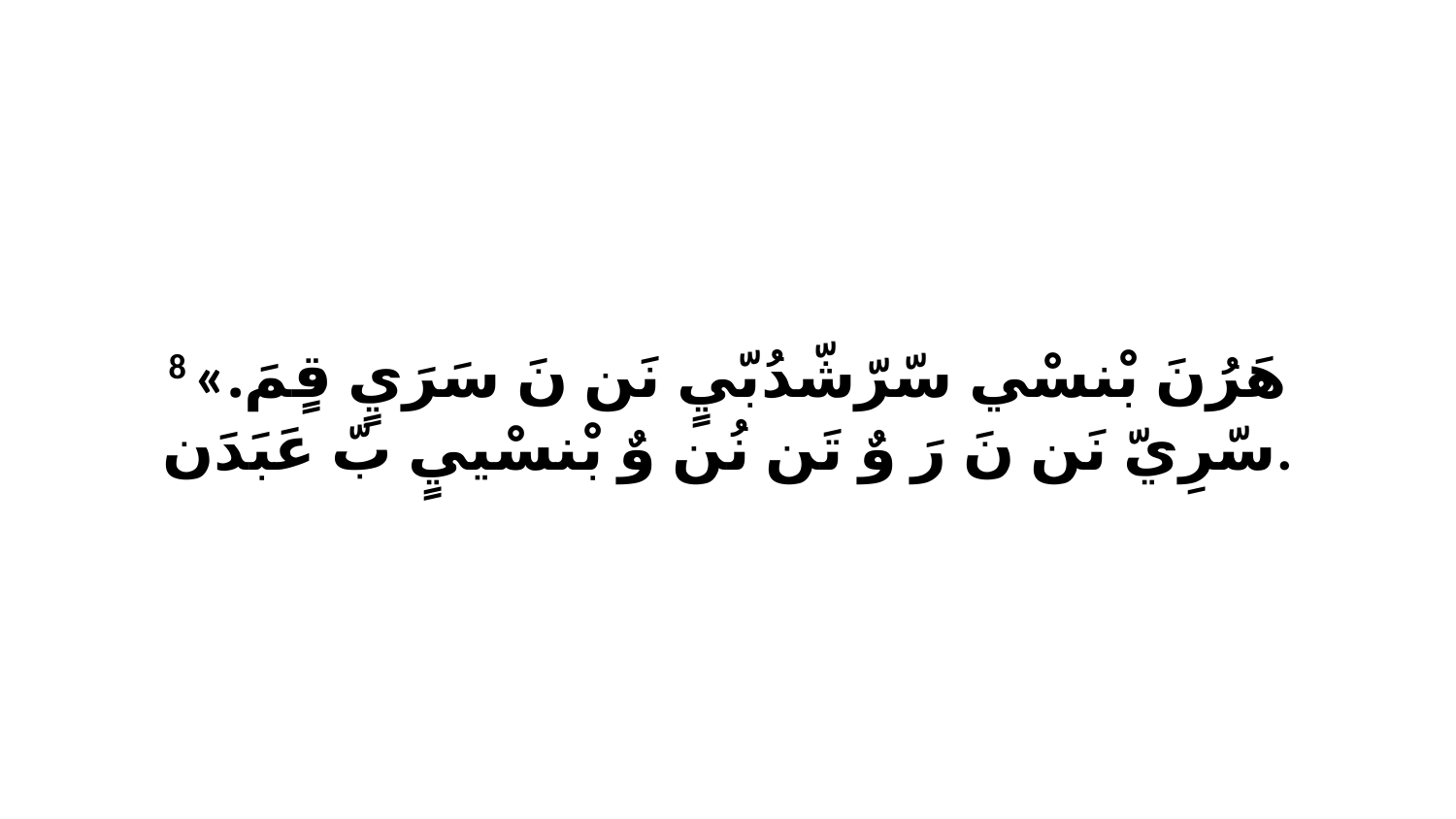

8 «هَرُنَ بْنسْي سّرّشّدُبّيٍ نَن نَ سَرَيٍ قٍمَ. سّرِيّ نَن نَ رَ وٌ تَن نُن وٌ بْنسْييٍ بّ عَبَدَن.